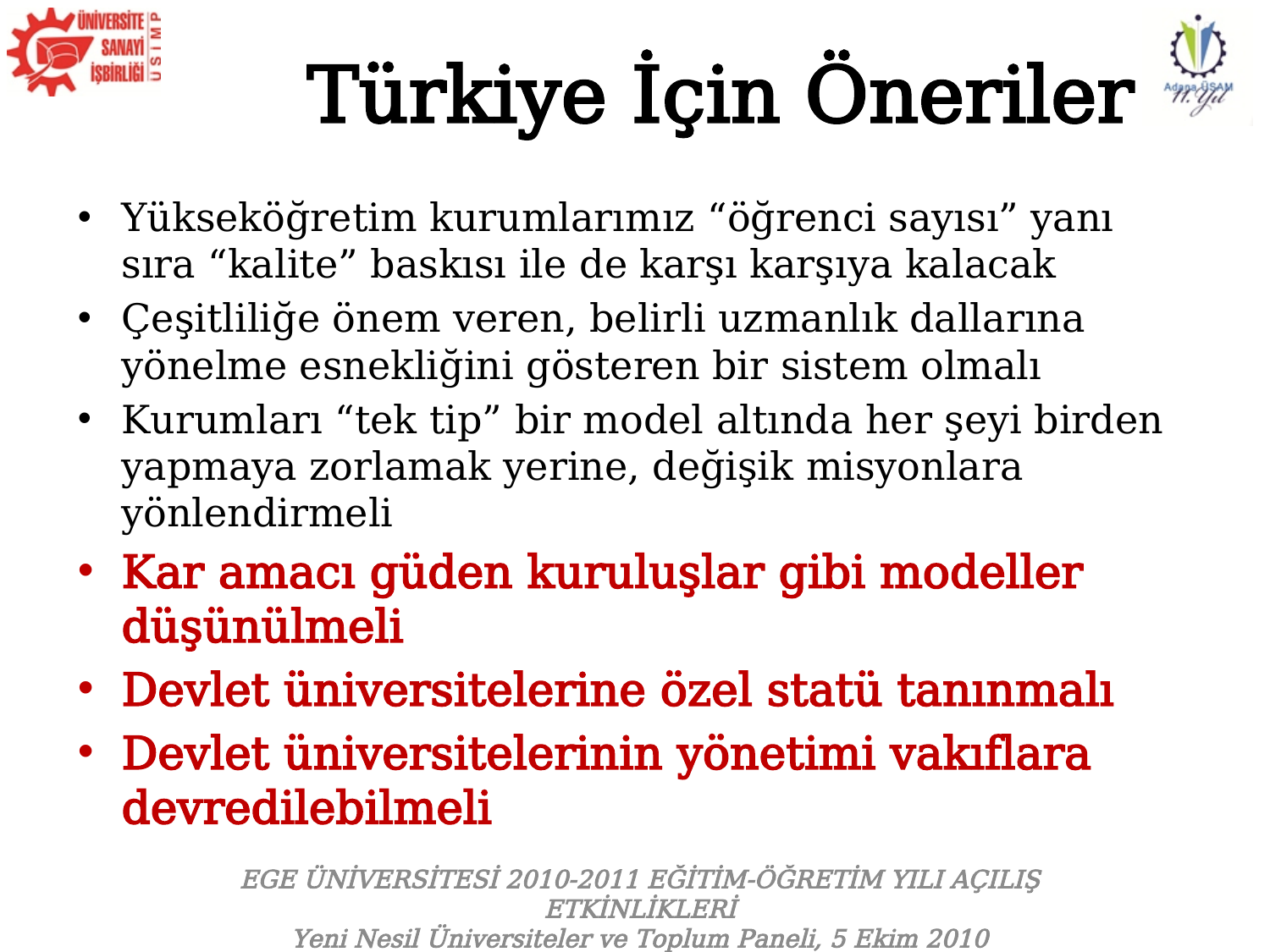

# Türkiye İçin Öneriler
Yükseköğretim kurumlarımız “öğrenci sayısı” yanı sıra “kalite” baskısı ile de karşı karşıya kalacak
Çeşitliliğe önem veren, belirli uzmanlık dallarına yönelme esnekliğini gösteren bir sistem olmalı
Kurumları “tek tip” bir model altında her şeyi birden yapmaya zorlamak yerine, değişik misyonlara yönlendirmeli
Kar amacı güden kuruluşlar gibi modeller düşünülmeli
Devlet üniversitelerine özel statü tanınmalı
Devlet üniversitelerinin yönetimi vakıflara devredilebilmeli
EGE ÜNİVERSİTESİ 2010-2011 EĞİTİM-ÖĞRETİM YILI AÇILIŞ ETKİNLİKLERİ
Yeni Nesil Üniversiteler ve Toplum Paneli, 5 Ekim 2010